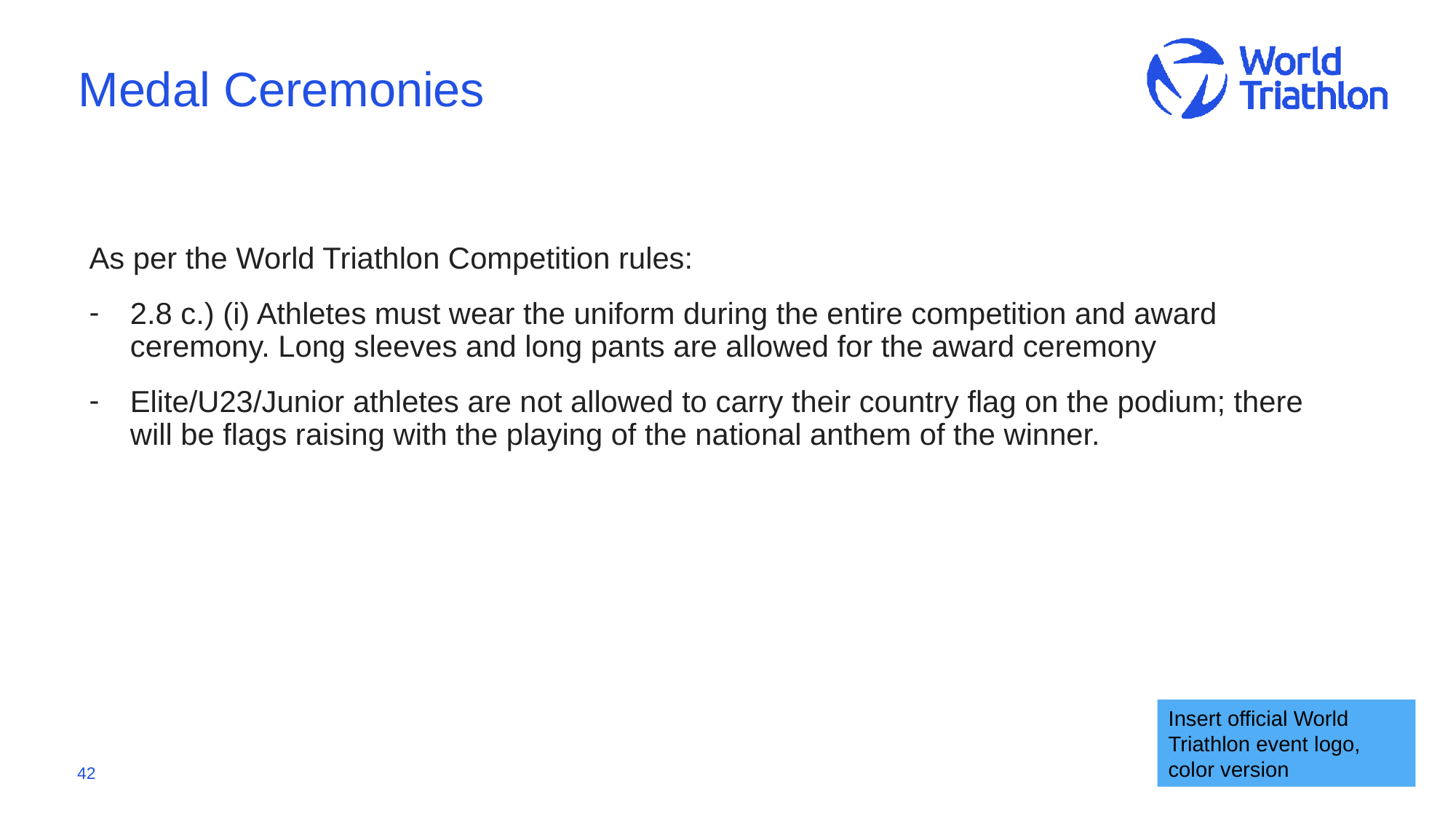

# Medal Ceremonies
As per the World Triathlon Competition rules:
2.8 c.) (i) Athletes must wear the uniform during the entire competition and award ceremony. Long sleeves and long pants are allowed for the award ceremony
Elite/U23/Junior athletes are not allowed to carry their country flag on the podium; there will be flags raising with the playing of the national anthem of the winner.
Insert official World Triathlon event logo,
color version
42